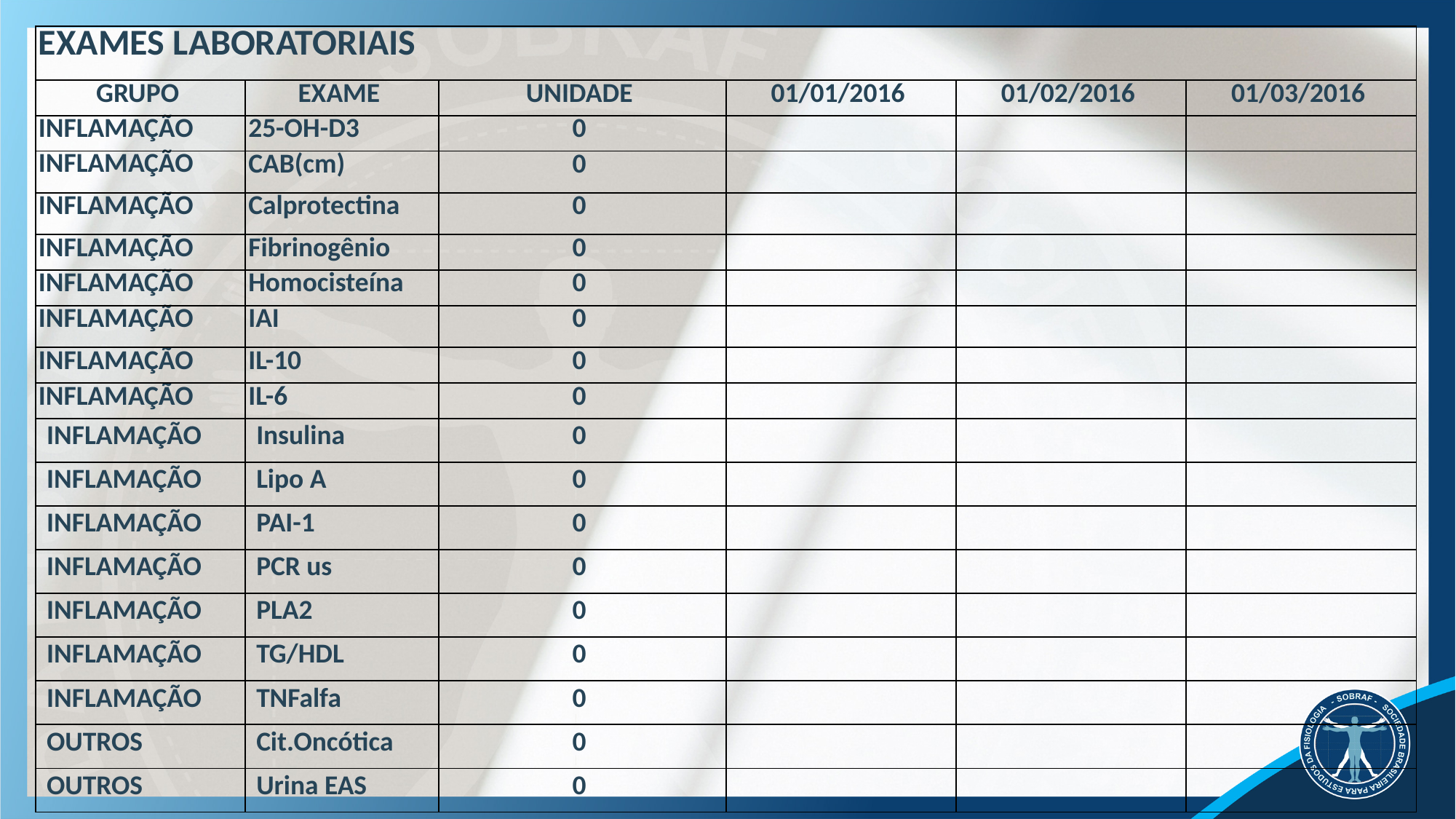

| EXAMES LABORATORIAIS |  |  |  |  |  |
| --- | --- | --- | --- | --- | --- |
| GRUPO | EXAME | UNIDADE | 01/01/2016 | 01/02/2016 | 01/03/2016 |
| INFLAMAÇÃO | 25-OH-D3 | 0 |  |  |  |
| INFLAMAÇÃO | CAB(cm) | 0 |  |  |  |
| INFLAMAÇÃO | Calprotectina | 0 |  |  |  |
| INFLAMAÇÃO | Fibrinogênio | 0 |  |  |  |
| INFLAMAÇÃO | Homocisteína | 0 |  |  |  |
| INFLAMAÇÃO | IAI | 0 |  |  |  |
| INFLAMAÇÃO | IL-10 | 0 |  |  |  |
| INFLAMAÇÃO | IL-6 | 0 |  |  |  |
| INFLAMAÇÃO | Insulina | 0 |  |  |  |
| INFLAMAÇÃO | Lipo A | 0 |  |  |  |
| INFLAMAÇÃO | PAI-1 | 0 |  |  |  |
| INFLAMAÇÃO | PCR us | 0 |  |  |  |
| INFLAMAÇÃO | PLA2 | 0 |  |  |  |
| INFLAMAÇÃO | TG/HDL | 0 |  |  |  |
| INFLAMAÇÃO | TNFalfa | 0 |  |  |  |
| OUTROS | Cit.Oncótica | 0 |  |  |  |
| OUTROS | Urina EAS | 0 |  |  |  |